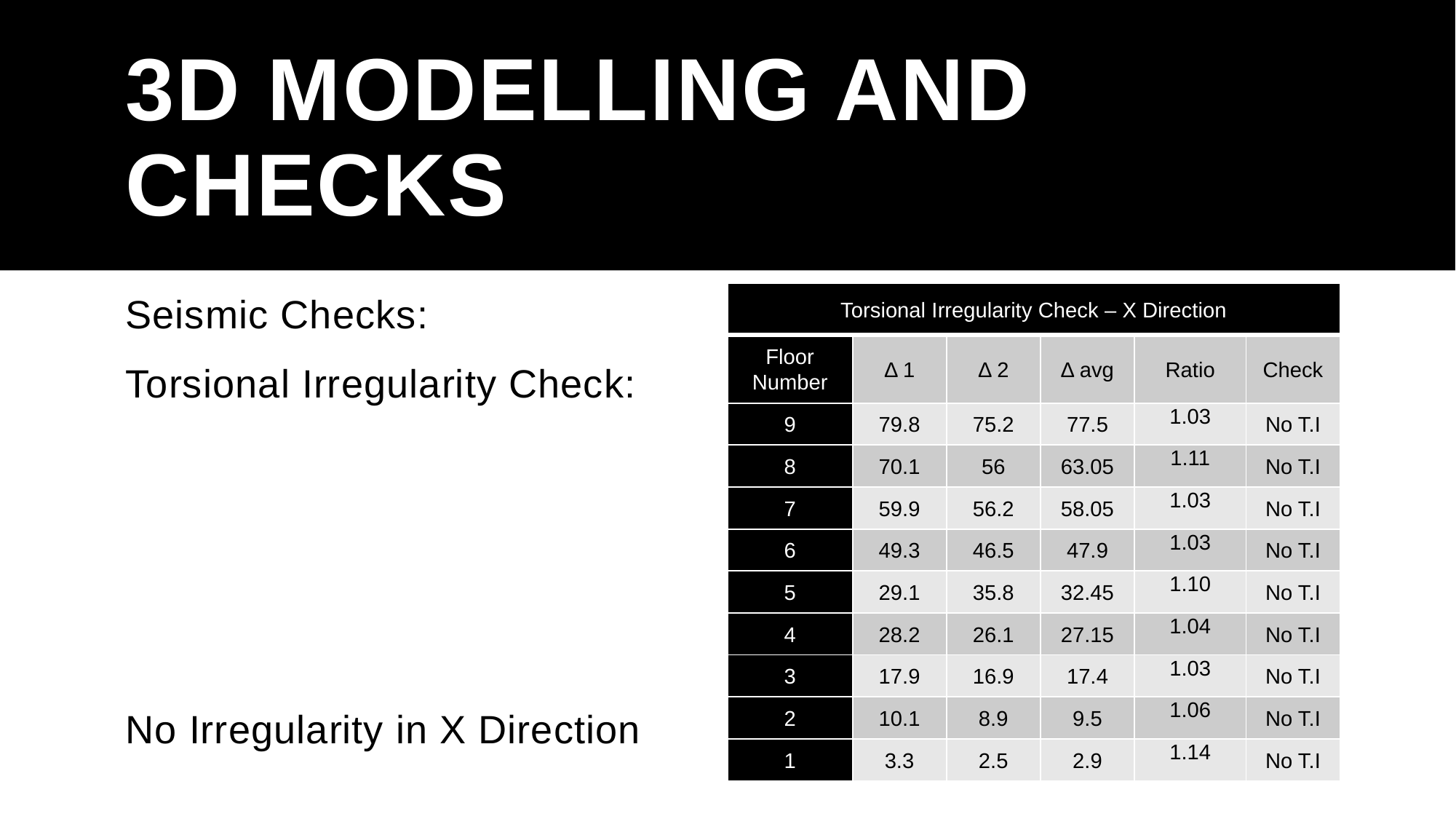

# 3D MODELLING AND CHECKS
| Torsional Irregularity Check – X Direction |  |  |  |  |  |
| --- | --- | --- | --- | --- | --- |
| Floor Number | Δ 1 | Δ 2 | Δ avg | Ratio | Check |
| 9 | 79.8 | 75.2 | 77.5 | 1.03 | No T.I |
| 8 | 70.1 | 56 | 63.05 | 1.11 | No T.I |
| 7 | 59.9 | 56.2 | 58.05 | 1.03 | No T.I |
| 6 | 49.3 | 46.5 | 47.9 | 1.03 | No T.I |
| 5 | 29.1 | 35.8 | 32.45 | 1.10 | No T.I |
| 4 | 28.2 | 26.1 | 27.15 | 1.04 | No T.I |
| 3 | 17.9 | 16.9 | 17.4 | 1.03 | No T.I |
| 2 | 10.1 | 8.9 | 9.5 | 1.06 | No T.I |
| 1 | 3.3 | 2.5 | 2.9 | 1.14 | No T.I |
Seismic Checks:
Torsional Irregularity Check:

No Irregularity in X Direction